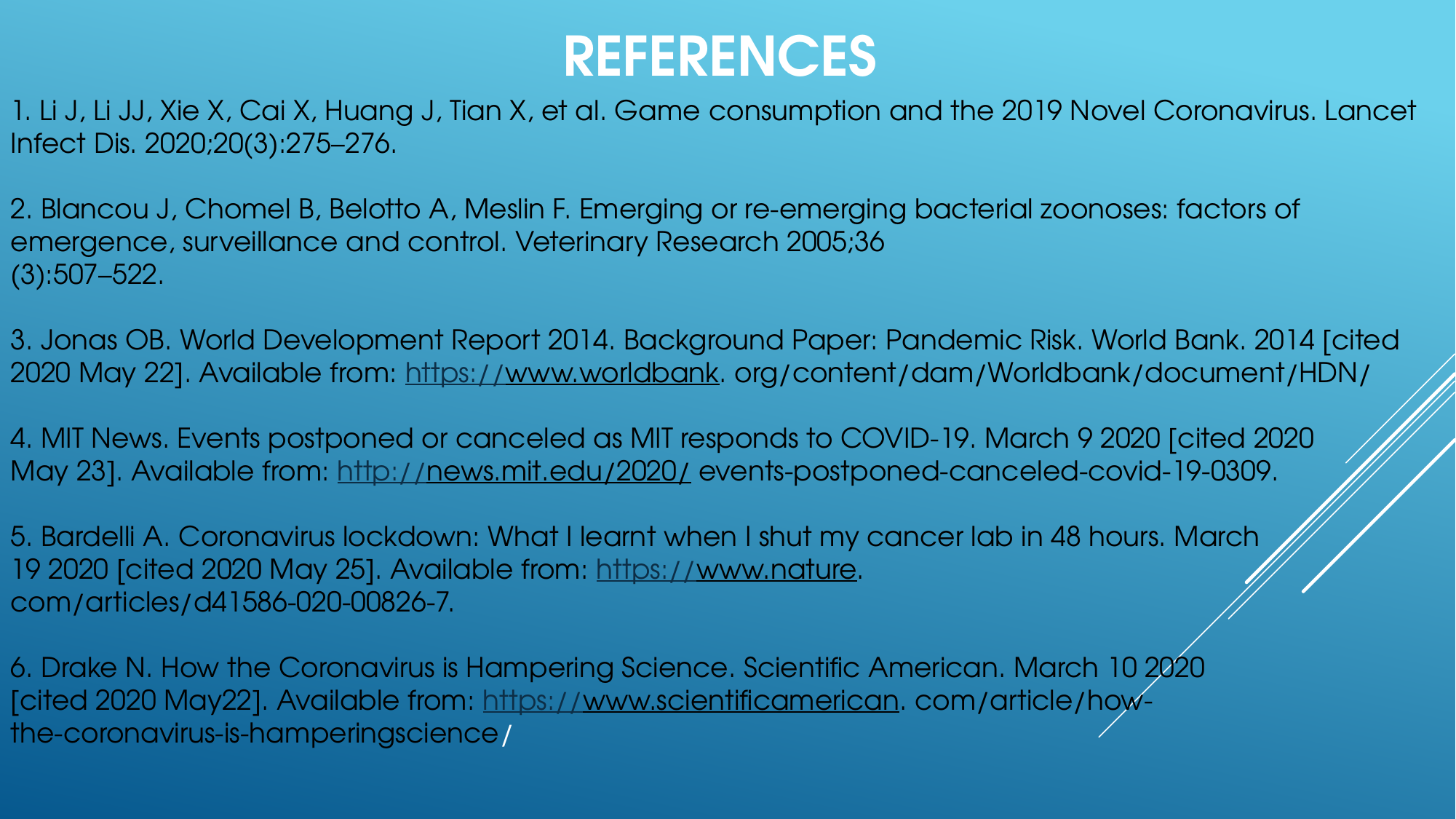

# References
1. Li J, Li JJ, Xie X, Cai X, Huang J, Tian X, et al. Game consumption and the 2019 Novel Coronavirus. Lancet
Infect Dis. 2020;20(3):275–276.

2. Blancou J, Chomel B, Belotto A, Meslin F. Emerging or re-emerging bacterial zoonoses: factors of emergence, surveillance and control. Veterinary Research 2005;36
(3):507–522.

3. Jonas OB. World Development Report 2014. Background Paper: Pandemic Risk. World Bank. 2014 [cited
2020 May 22]. Available from: https://www.worldbank. org/content/dam/Worldbank/document/HDN/

4. MIT News. Events postponed or canceled as MIT responds to COVID-19. March 9 2020 [cited 2020
May 23]. Available from: http://news.mit.edu/2020/ events-postponed-canceled-covid-19-0309.

5. Bardelli A. Coronavirus lockdown: What I learnt when I shut my cancer lab in 48 hours. March
19 2020 [cited 2020 May 25]. Available from: https://www.nature.
com/articles/d41586-020-00826-7.

6. Drake N. How the Coronavirus is Hampering Science. Scientific American. March 10 2020
[cited 2020 May22]. Available from: https://www.scientificamerican. com/article/how-
the-coronavirus-is-hamperingscience/